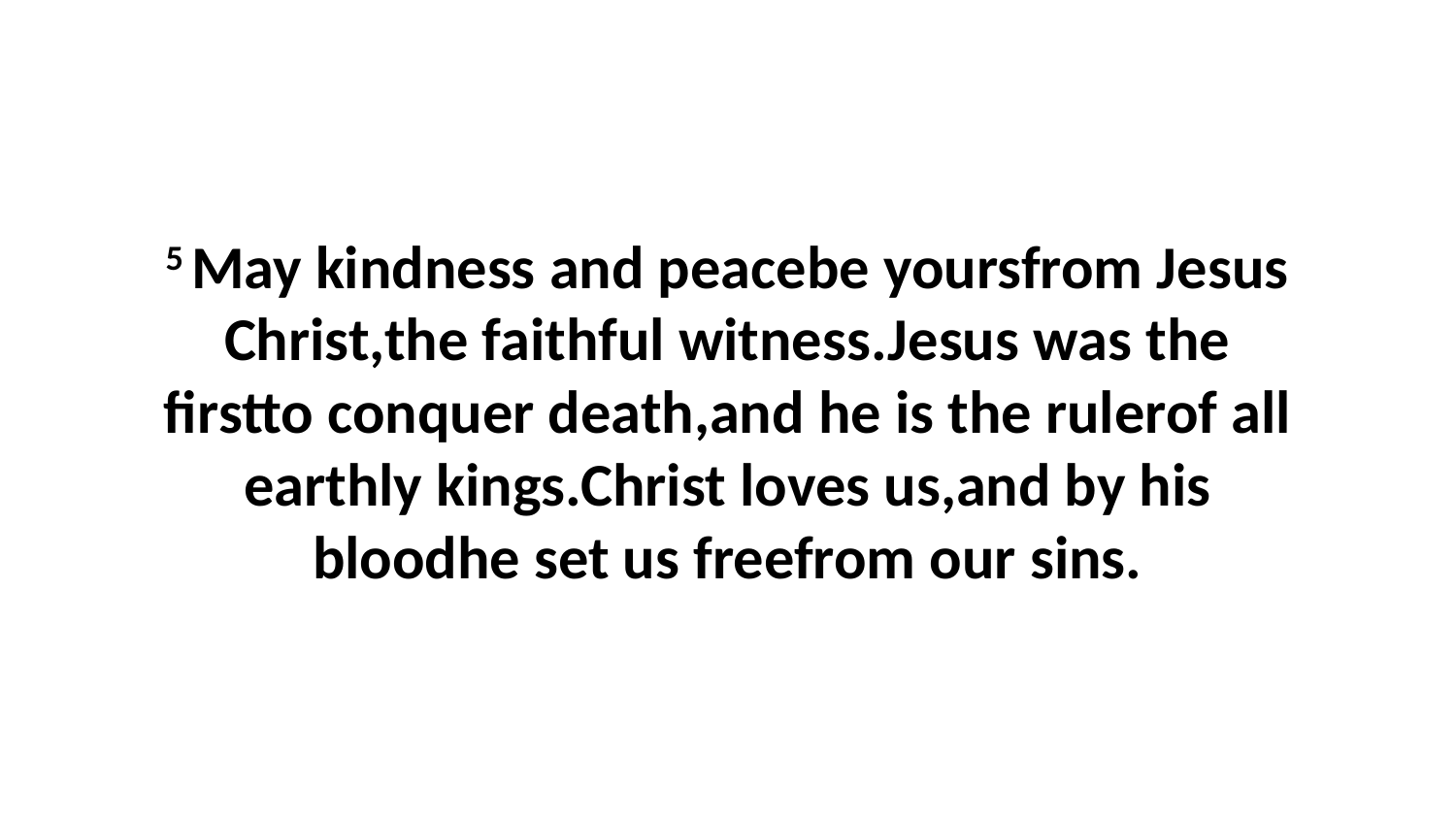

5 May kindness and peacebe yoursfrom Jesus Christ,the faithful witness.Jesus was the firstto conquer death,and he is the rulerof all earthly kings.Christ loves us,and by his bloodhe set us freefrom our sins.